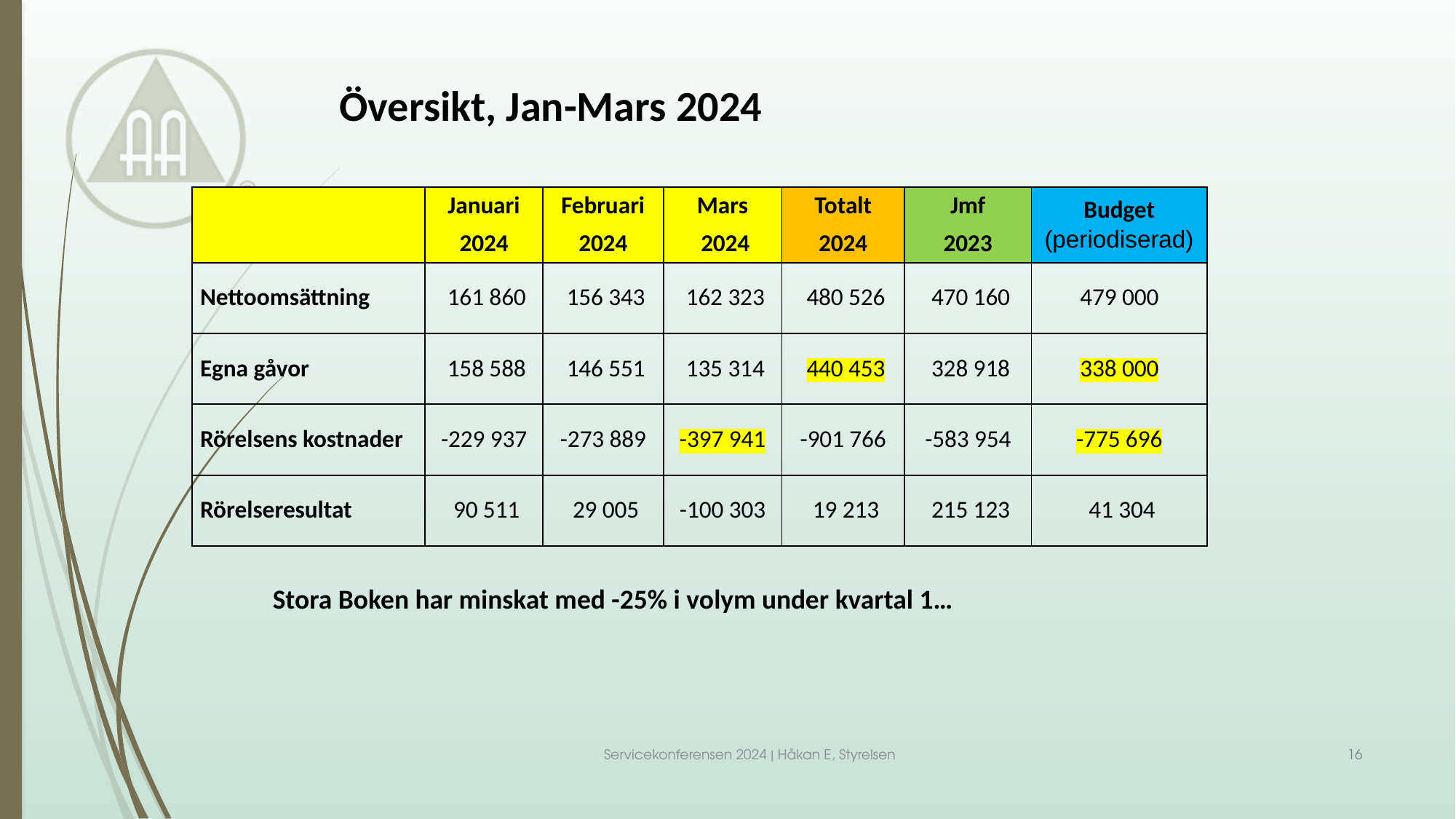

Översikt, Jan-Mars 2024

|  | Januari 2024 | Februari 2024 | Mars 2024 | Totalt 2024 | Jmf 2023 | Budget (periodiserad) |
| --- | --- | --- | --- | --- | --- | --- |
| Nettoomsättning | 161 860 | 156 343 | 162 323 | 480 526 | 470 160 | 479 000 |
| Egna gåvor | 158 588 | 146 551 | 135 314 | 440 453 | 328 918 | 338 000 |
| Rörelsens kostnader | -229 937 | -273 889 | -397 941 | -901 766 | -583 954 | -775 696 |
| Rörelseresultat | 90 511 | 29 005 | -100 303 | 19 213 | 215 123 | 41 304 |
Stora Boken har minskat med -25% i volym under kvartal 1…
Servicekonferensen 2024 | Håkan E, Styrelsen
16